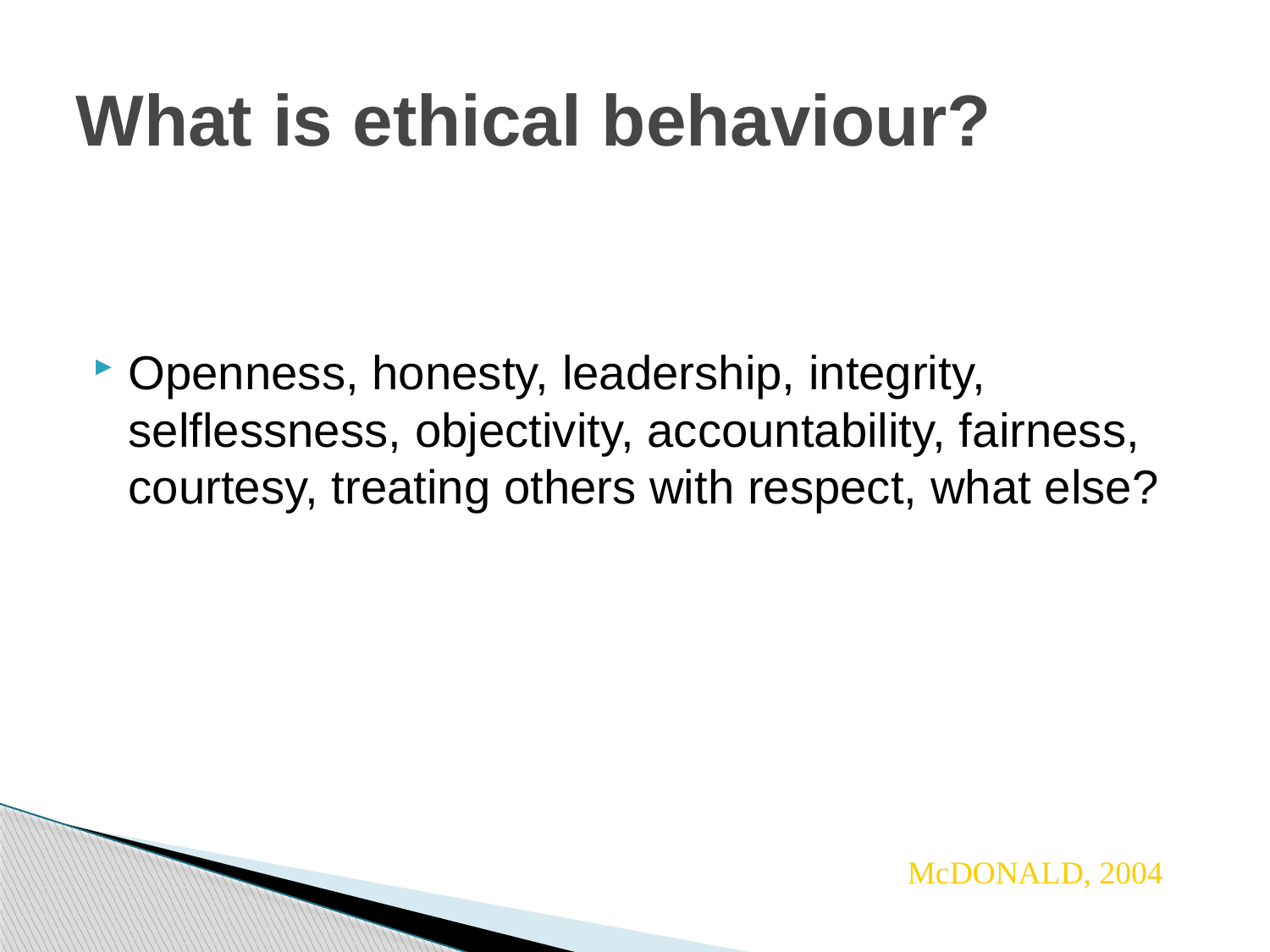

# What is ethical behaviour?
Openness, honesty, leadership, integrity, selflessness, objectivity, accountability, fairness, courtesy, treating others with respect, what else?
McDONALD, 2004